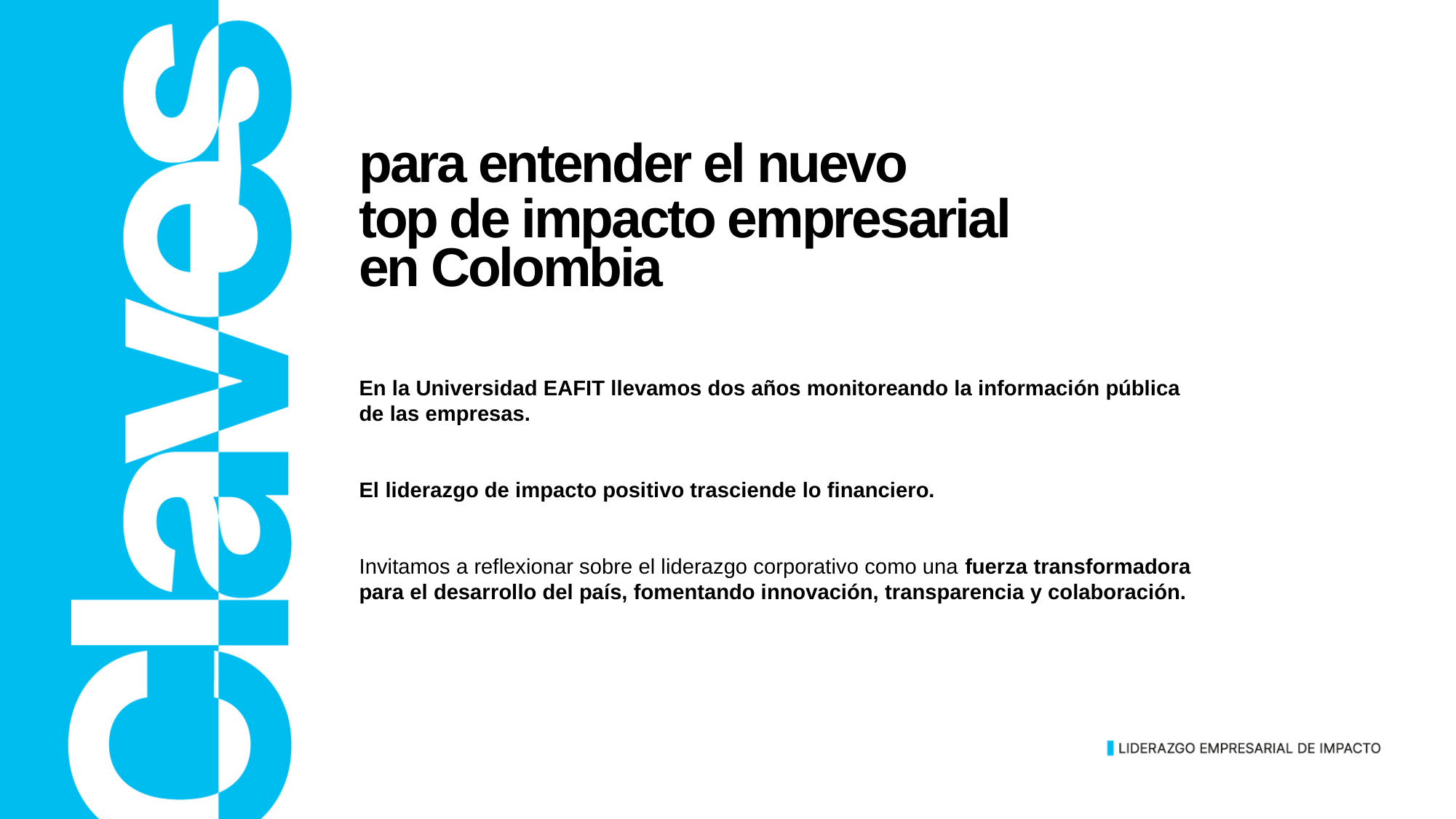

para entender el nuevo
top de impacto empresarial
en Colombia
En la Universidad EAFIT llevamos dos años monitoreando la información pública de las empresas.

​
El liderazgo de impacto positivo trasciende lo financiero.

​
Invitamos a reflexionar sobre el liderazgo corporativo como una fuerza transformadora para el desarrollo del país, fomentando innovación, transparencia y colaboración.